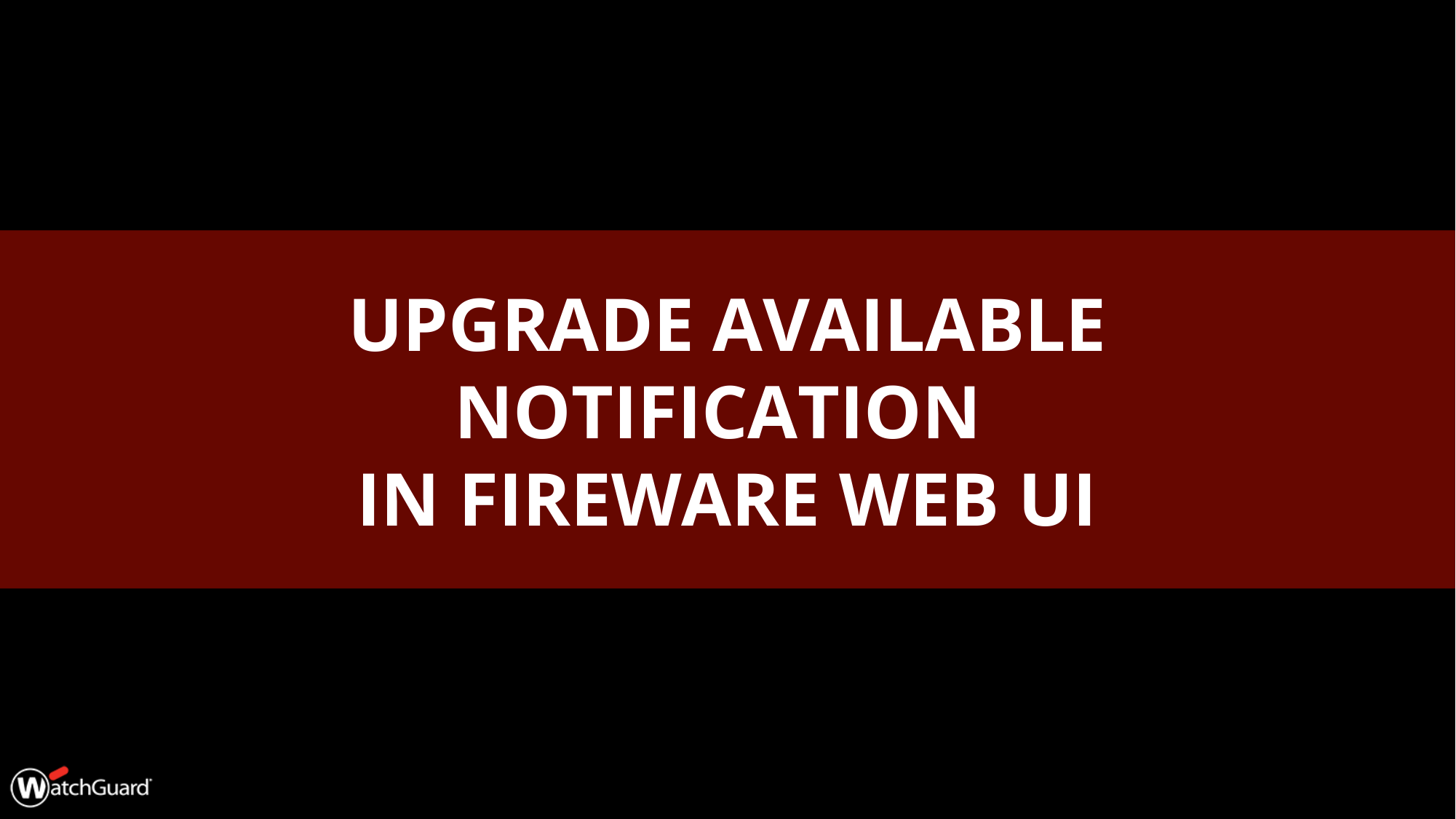

# Upgrade Available Notification in Fireware Web UI